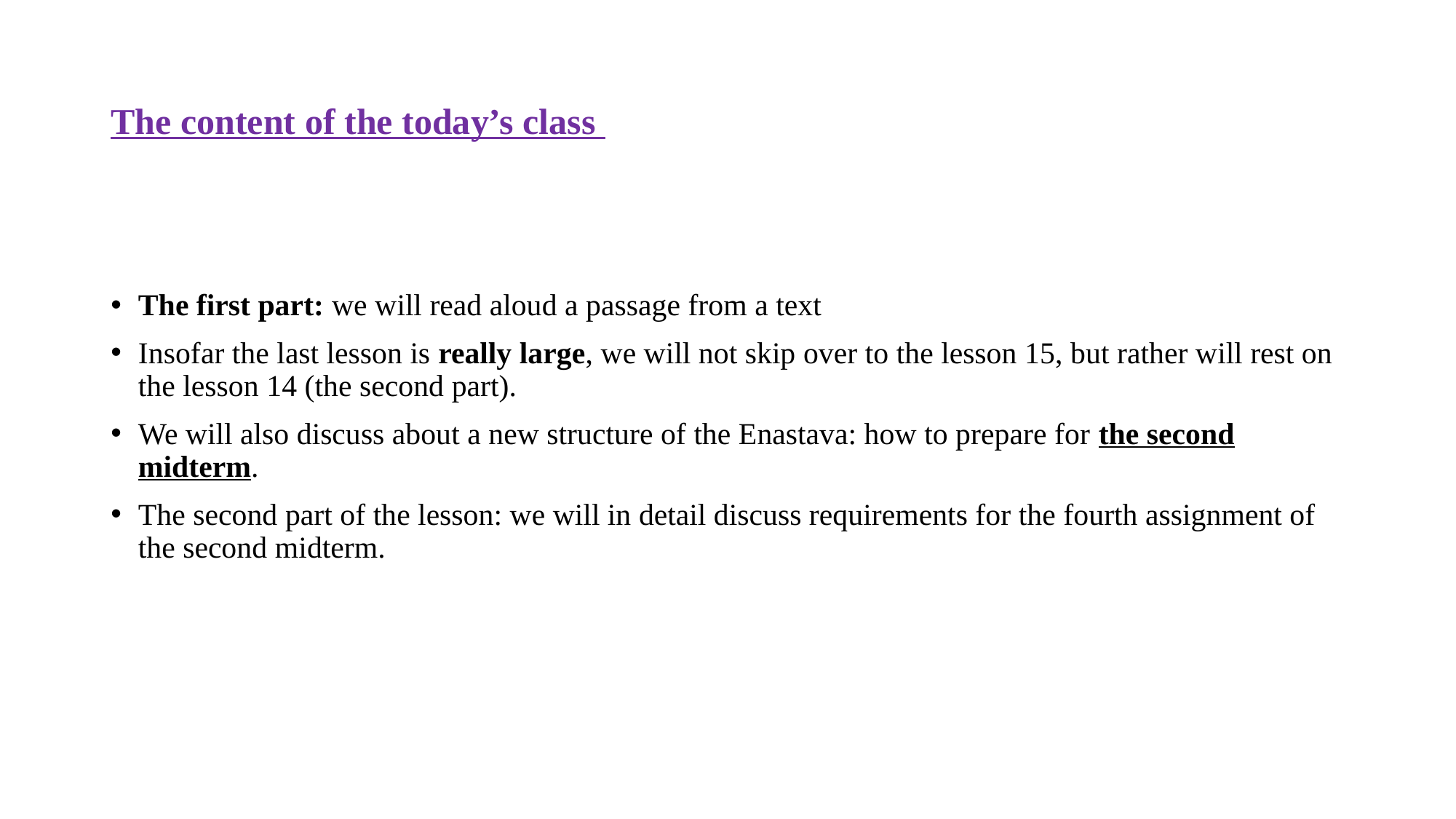

# The content of the today’s class

The first part: we will read aloud a passage from a text
Insofar the last lesson is really large, we will not skip over to the lesson 15, but rather will rest on the lesson 14 (the second part).
We will also discuss about a new structure of the Enastava: how to prepare for the second midterm.
The second part of the lesson: we will in detail discuss requirements for the fourth assignment of the second midterm.